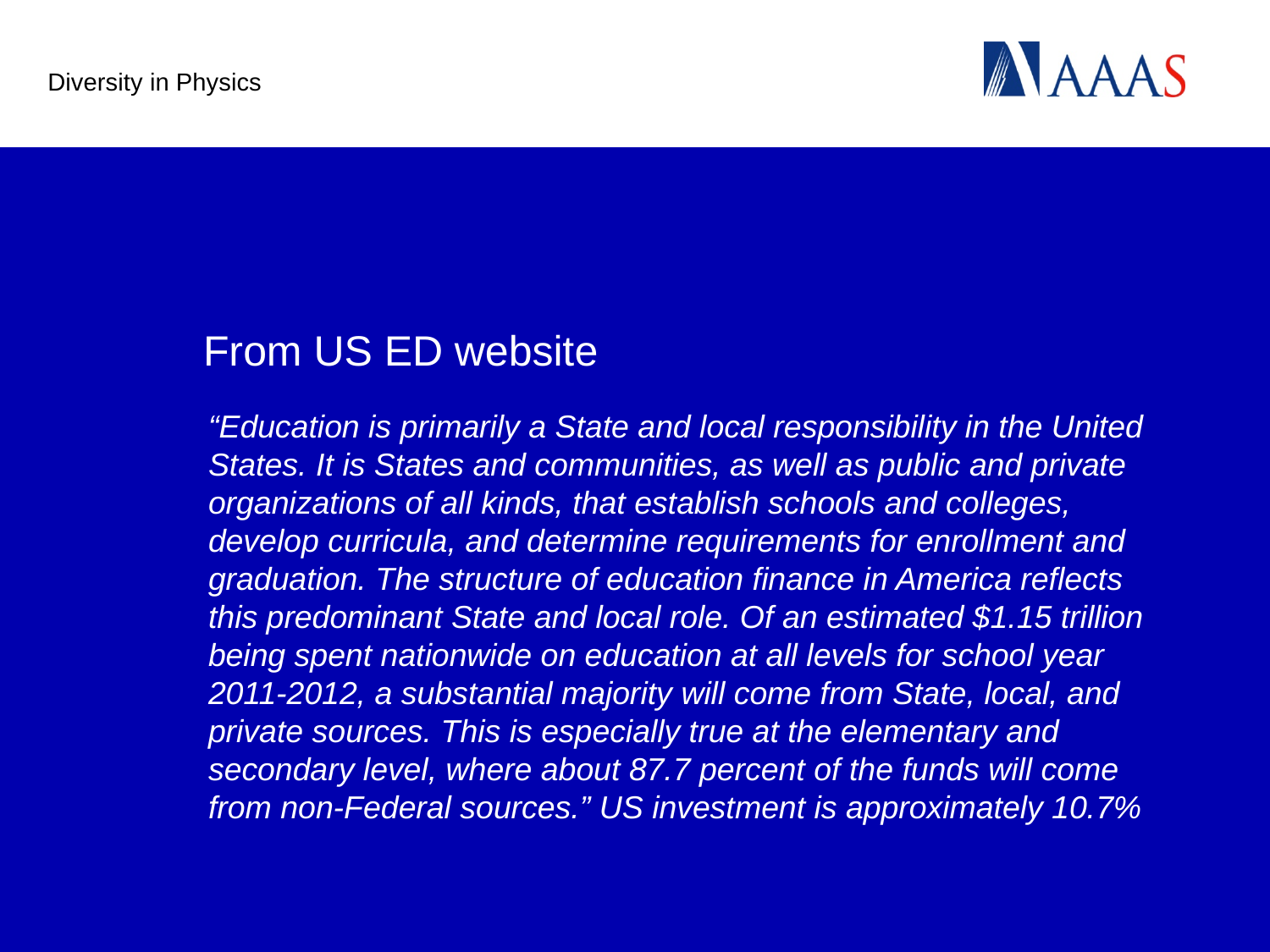

Diversity in Physics
# From US ED website
“Education is primarily a State and local responsibility in the United States. It is States and communities, as well as public and private organizations of all kinds, that establish schools and colleges, develop curricula, and determine requirements for enrollment and graduation. The structure of education finance in America reflects this predominant State and local role. Of an estimated $1.15 trillion being spent nationwide on education at all levels for school year 2011-2012, a substantial majority will come from State, local, and private sources. This is especially true at the elementary and secondary level, where about 87.7 percent of the funds will come from non-Federal sources.” US investment is approximately 10.7%